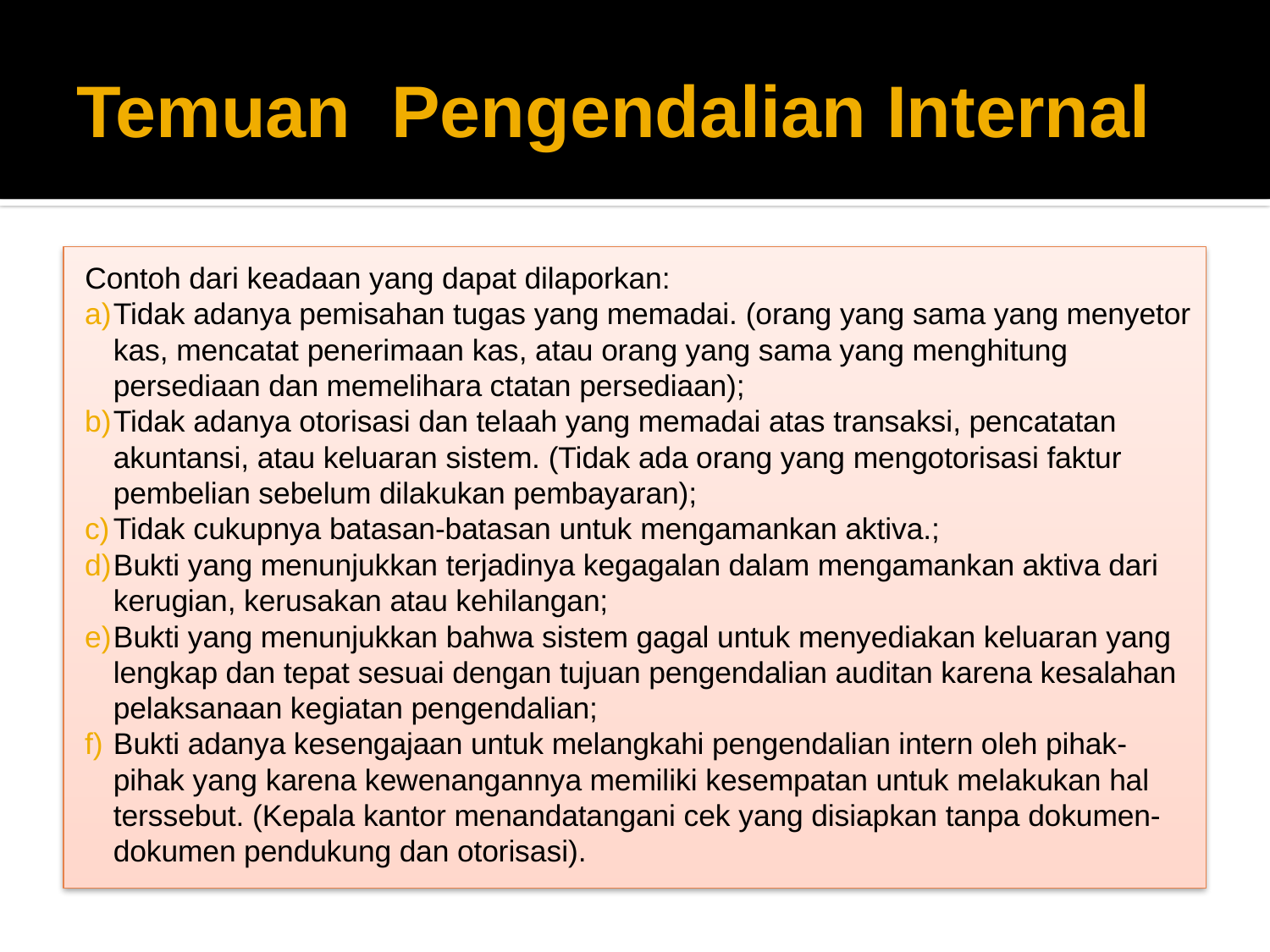

# Temuan  Pengendalian Internal
Contoh dari keadaan yang dapat dilaporkan:
Tidak adanya pemisahan tugas yang memadai. (orang yang sama yang menyetor kas, mencatat penerimaan kas, atau orang yang sama yang menghitung persediaan dan memelihara ctatan persediaan);
Tidak adanya otorisasi dan telaah yang memadai atas transaksi, pencatatan akuntansi, atau keluaran sistem. (Tidak ada orang yang mengotorisasi faktur pembelian sebelum dilakukan pembayaran);
Tidak cukupnya batasan-batasan untuk mengamankan aktiva.;
Bukti yang menunjukkan terjadinya kegagalan dalam mengamankan aktiva dari kerugian, kerusakan atau kehilangan;
Bukti yang menunjukkan bahwa sistem gagal untuk menyediakan keluaran yang lengkap dan tepat sesuai dengan tujuan pengendalian auditan karena kesalahan pelaksanaan kegiatan pengendalian;
Bukti adanya kesengajaan untuk melangkahi pengendalian intern oleh pihak-pihak yang karena kewenangannya memiliki kesempatan untuk melakukan hal terssebut. (Kepala kantor menandatangani cek yang disiapkan tanpa dokumen-dokumen pendukung dan otorisasi).